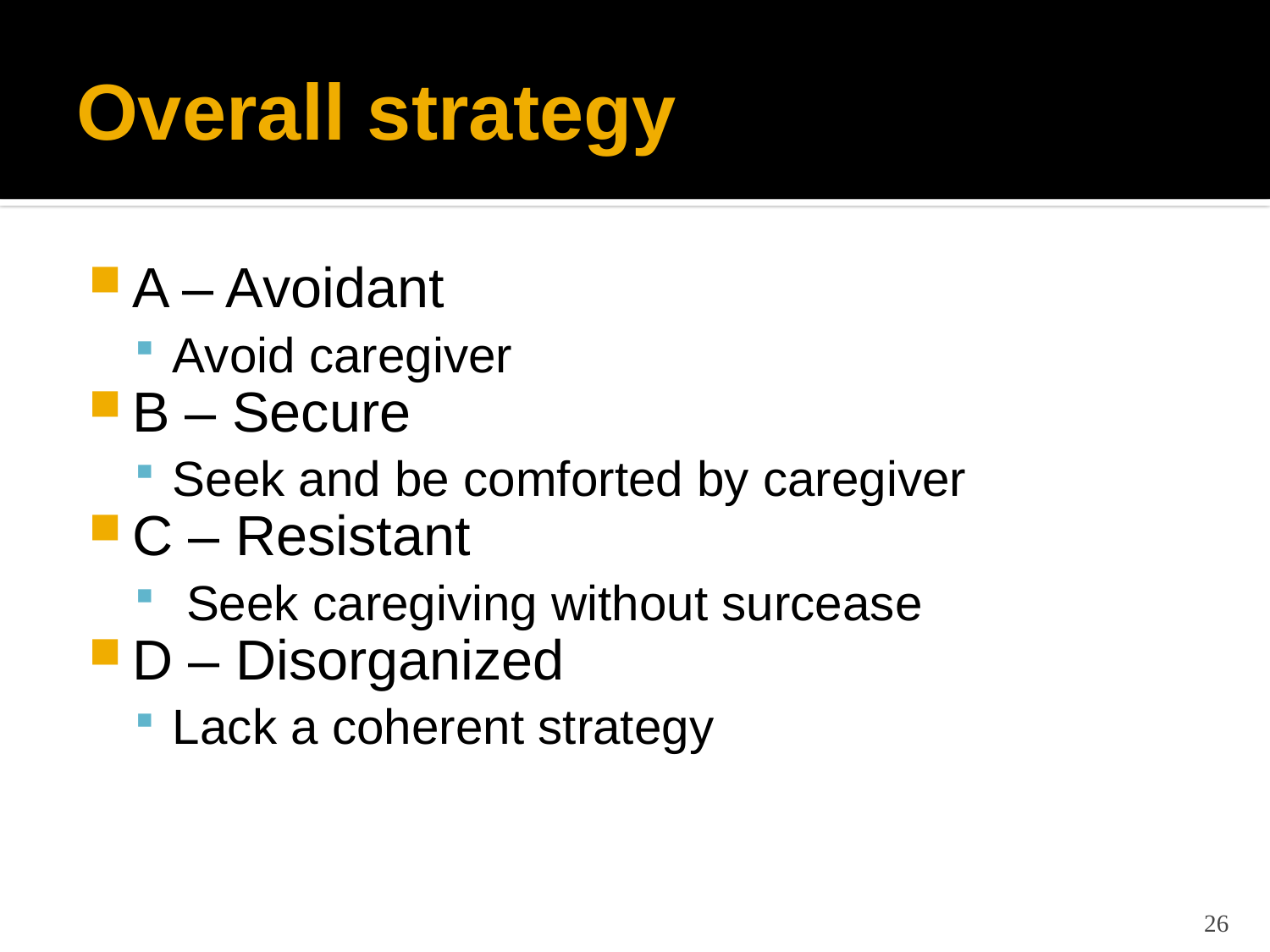

# Overall strategy
A – Avoidant
Avoid caregiver
B – Secure
Seek and be comforted by caregiver
C – Resistant
 Seek caregiving without surcease
D – Disorganized
Lack a coherent strategy
26